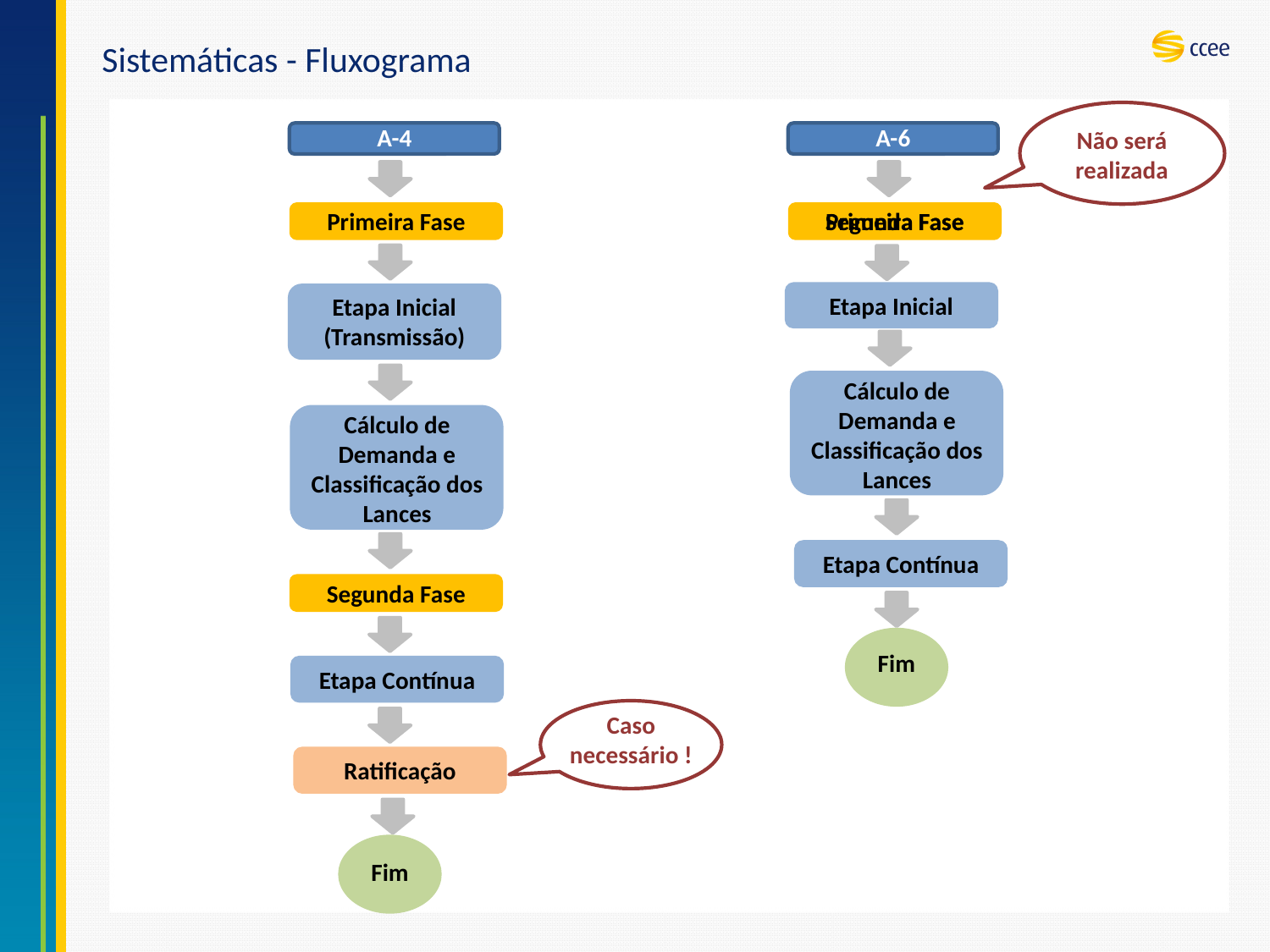

# Sistemáticas - Fluxograma

Não será realizada
A-4
A-6

Segunda Fase
Primeira Fase
Primeira Fase

Etapa Inicial

Etapa Inicial (Transmissão)

Cálculo de Demanda e Classificação dos Lances

Cálculo de Demanda e Classificação dos Lances

Etapa Contínua
Segunda Fase

Fim

Etapa Contínua

Caso necessário !

Ratificação

Fim